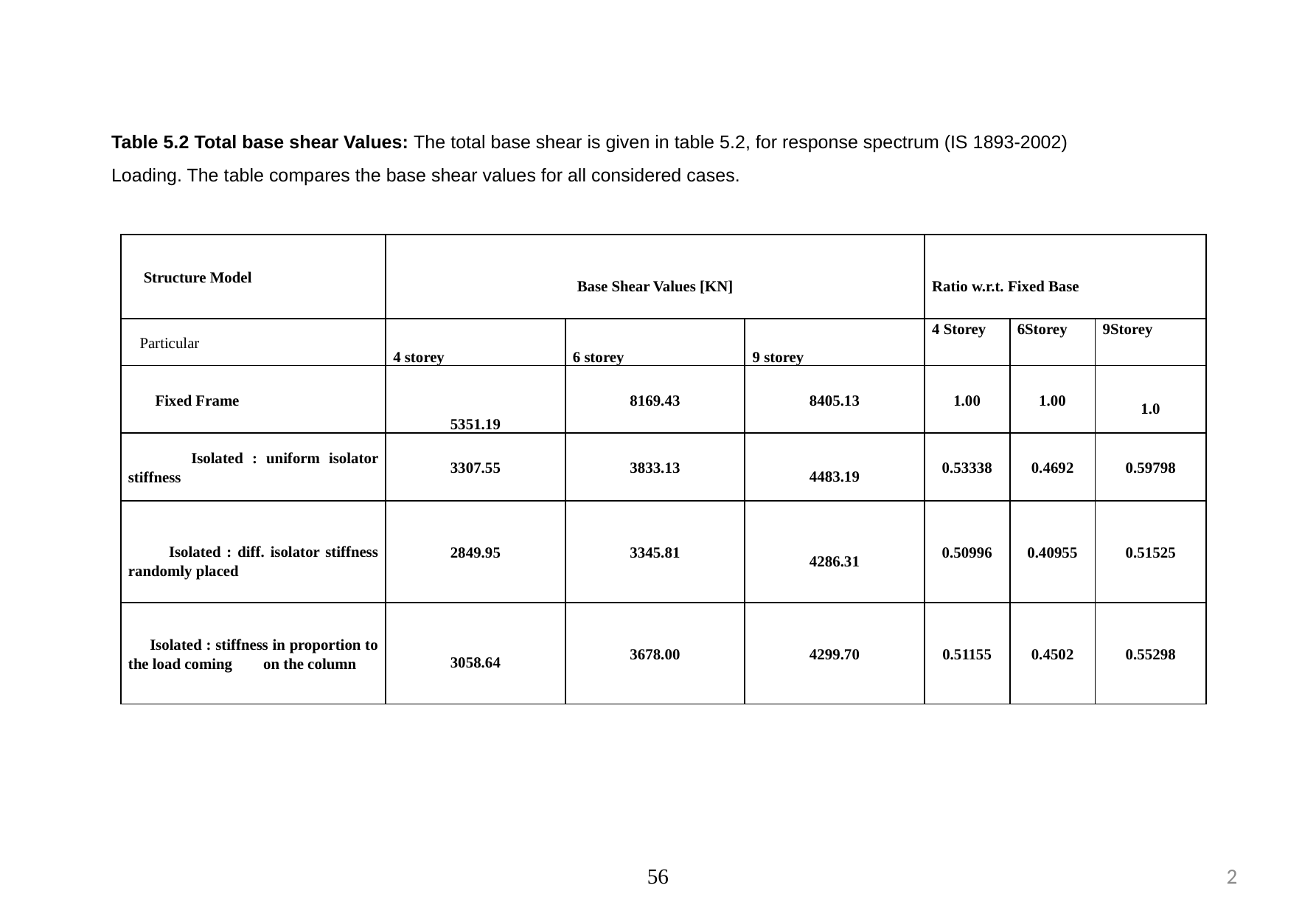

Table 5.2 Total base shear Values: The total base shear is given in table 5.2, for response spectrum (IS 1893-2002)
Loading. The table compares the base shear values for all considered cases.

| Structure Model | Base Shear Values [KN] |  |  | Ratio w.r.t. Fixed Base |  |  |
| --- | --- | --- | --- | --- | --- | --- |
| Particular | 4 storey | 6 storey | 9 storey | 4 Storey | 6Storey | 9Storey |
| Fixed Frame | 5351.19 | 8169.43 | 8405.13 | 1.00 | 1.00 | 1.0 |
| Isolated : uniform isolator stiffness | 3307.55 | 3833.13 | 4483.19 | 0.53338 | 0.4692 | 0.59798 |
| Isolated : diff. isolator stiffness randomly placed | 2849.95 | 3345.81 | 4286.31 | 0.50996 | 0.40955 | 0.51525 |
| Isolated : stiffness in proportion to the load coming on the column | 3058.64 | 3678.00 | 4299.70 | 0.51155 | 0.4502 | 0.55298 |
56
2